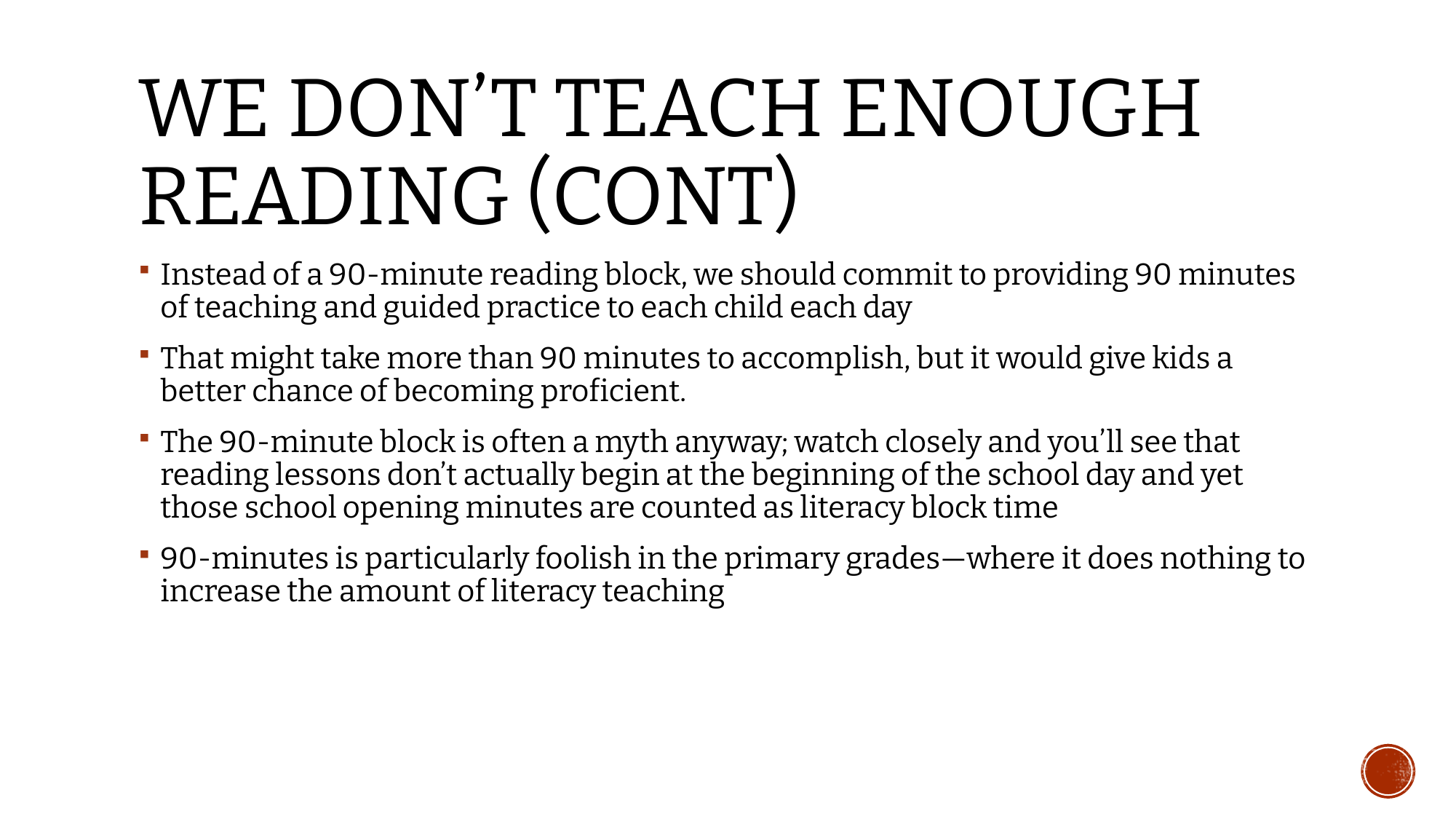

# We Don’t Teach Enough Reading (cont)
Instead of a 90-minute reading block, we should commit to providing 90 minutes of teaching and guided practice to each child each day
That might take more than 90 minutes to accomplish, but it would give kids a better chance of becoming proficient.
The 90-minute block is often a myth anyway; watch closely and you’ll see that reading lessons don’t actually begin at the beginning of the school day and yet those school opening minutes are counted as literacy block time
90-minutes is particularly foolish in the primary grades—where it does nothing to increase the amount of literacy teaching